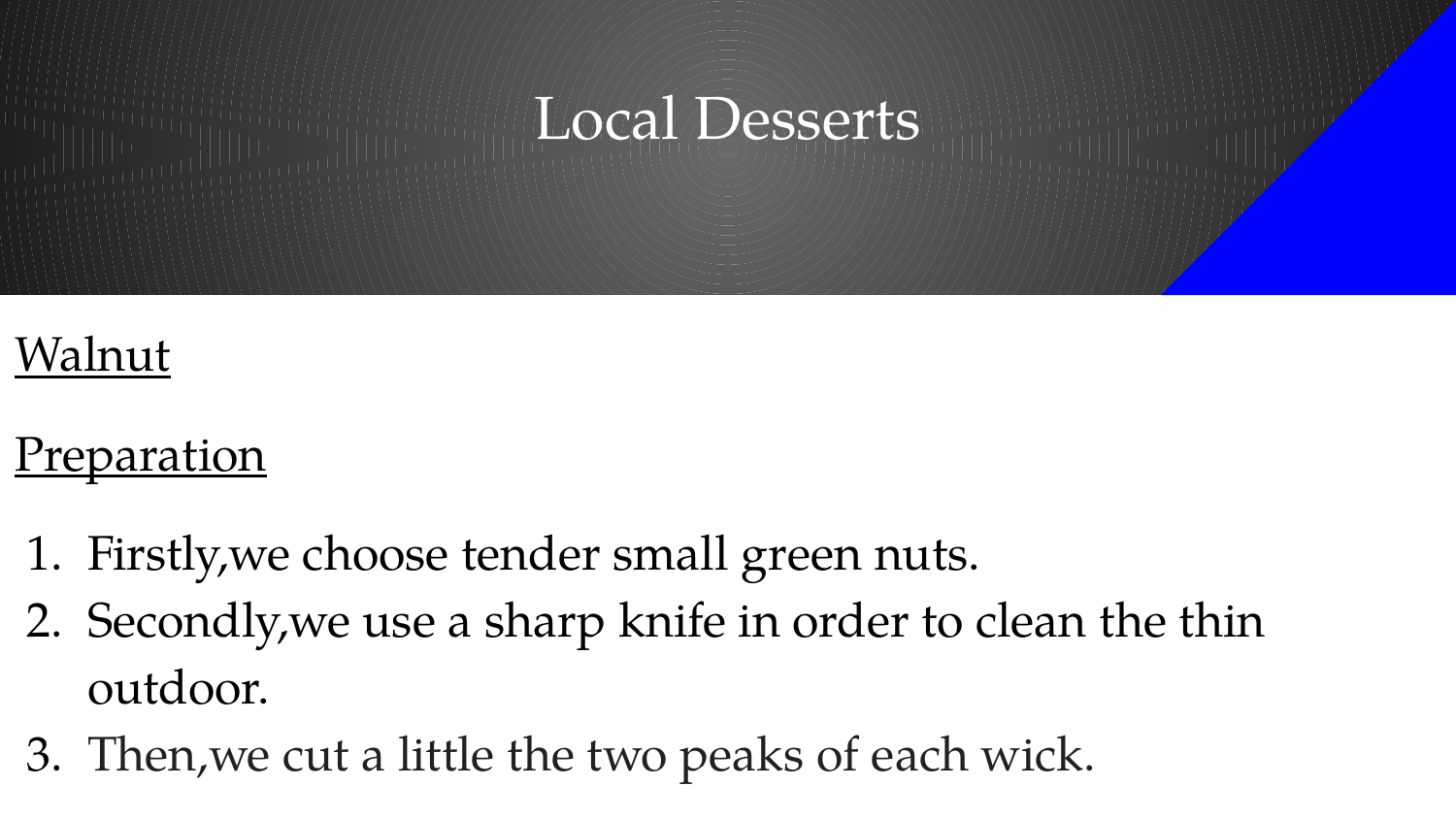

# Local Desserts
Walnut
Preparation
Firstly,we choose tender small green nuts.
Secondly,we use a sharp knife in order to clean the thin outdoor.
Then,we cut a little the two peaks of each wick.